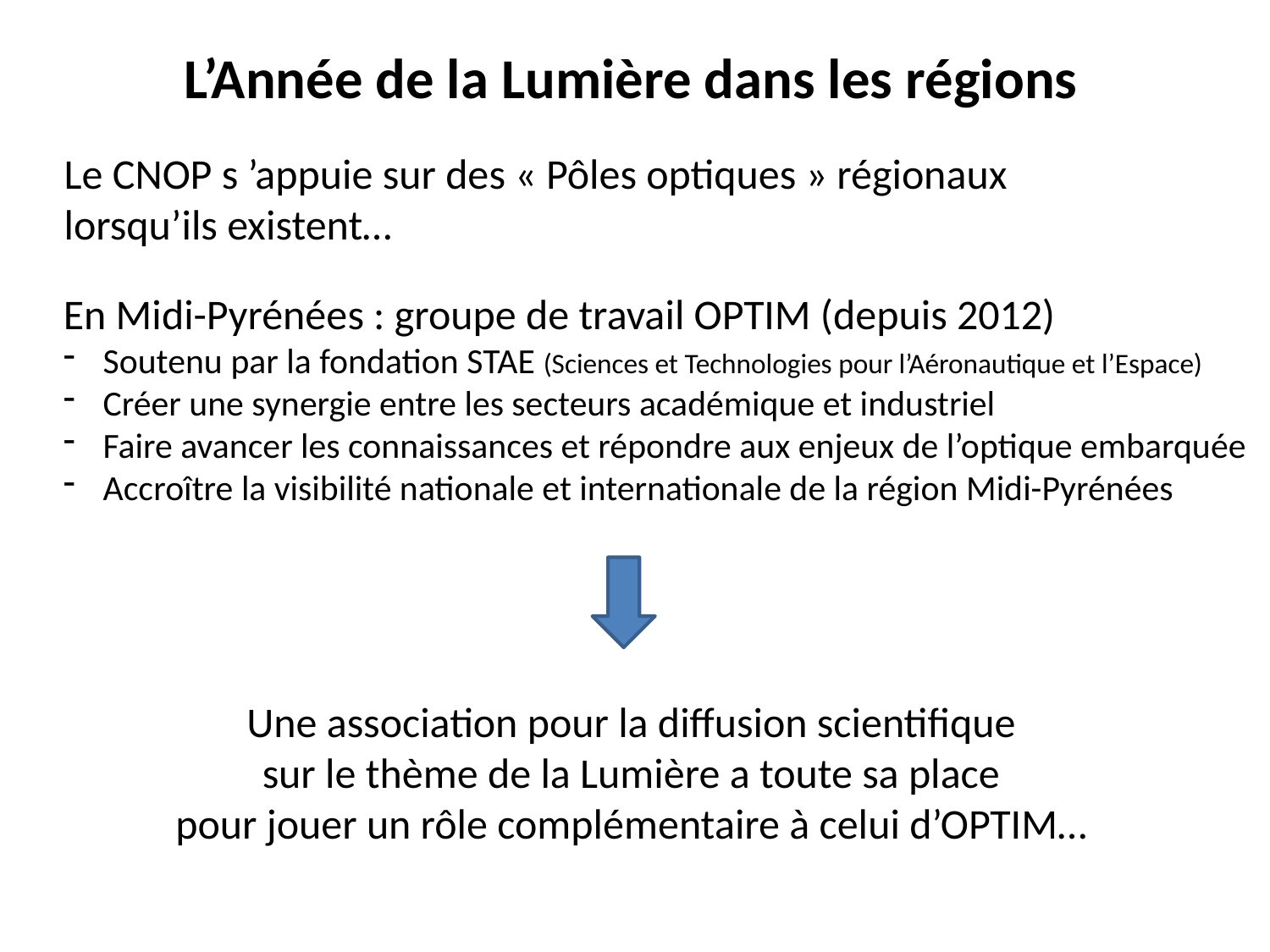

L’Année de la Lumière dans les régions
Le CNOP s ’appuie sur des « Pôles optiques » régionaux
lorsqu’ils existent…
En Midi-Pyrénées : groupe de travail OPTIM (depuis 2012)
Soutenu par la fondation STAE (Sciences et Technologies pour l’Aéronautique et l’Espace)
Créer une synergie entre les secteurs académique et industriel
Faire avancer les connaissances et répondre aux enjeux de l’optique embarquée
Accroître la visibilité nationale et internationale de la région Midi-Pyrénées

Une association pour la diffusion scientifique
sur le thème de la Lumière a toute sa place
pour jouer un rôle complémentaire à celui d’OPTIM…